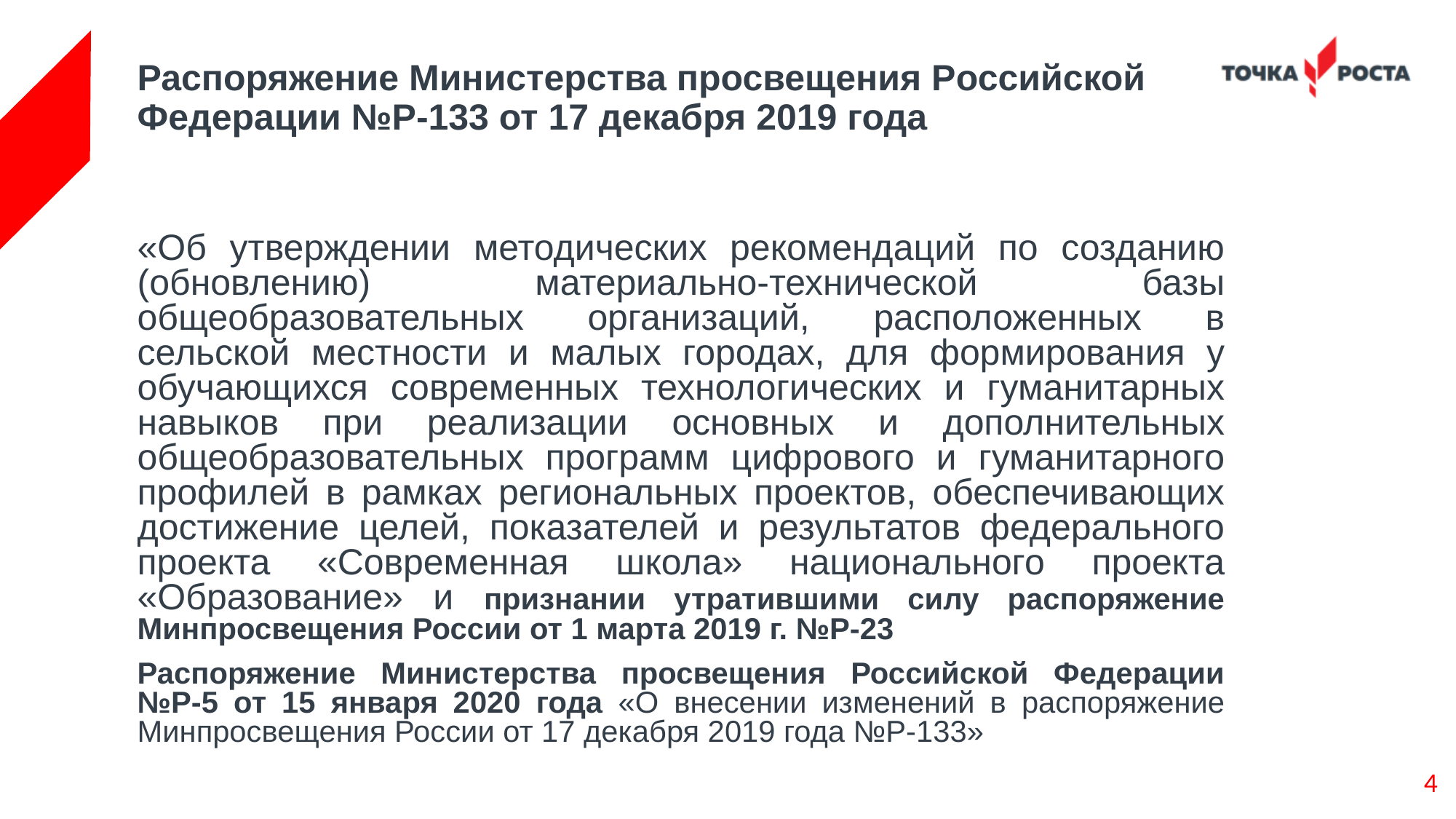

# Распоряжение Министерства просвещения Российской Федерации №P-133 от 17 декабря 2019 года
«Об утверждении методических рекомендаций по созданию (обновлению) материально-технической базы общеобразовательных организаций, расположенных в сельской местности и малых городах, для формирования у обучающихся современных технологических и гуманитарных навыков при реализации основных и дополнительных общеобразовательных программ цифрового и гуманитарного профилей в рамках региональных проектов, обеспечивающих достижение целей, показателей и результатов федерального проекта «Современная школа» национального проекта «Образование» и признании утратившими силу распоряжение Минпросвещения России от 1 марта 2019 г. №Р-23
Распоряжение Министерства просвещения Российской Федерации №Р-5 от 15 января 2020 года «О внесении изменений в распоряжение Минпросвещения России от 17 декабря 2019 года №Р-133»
4